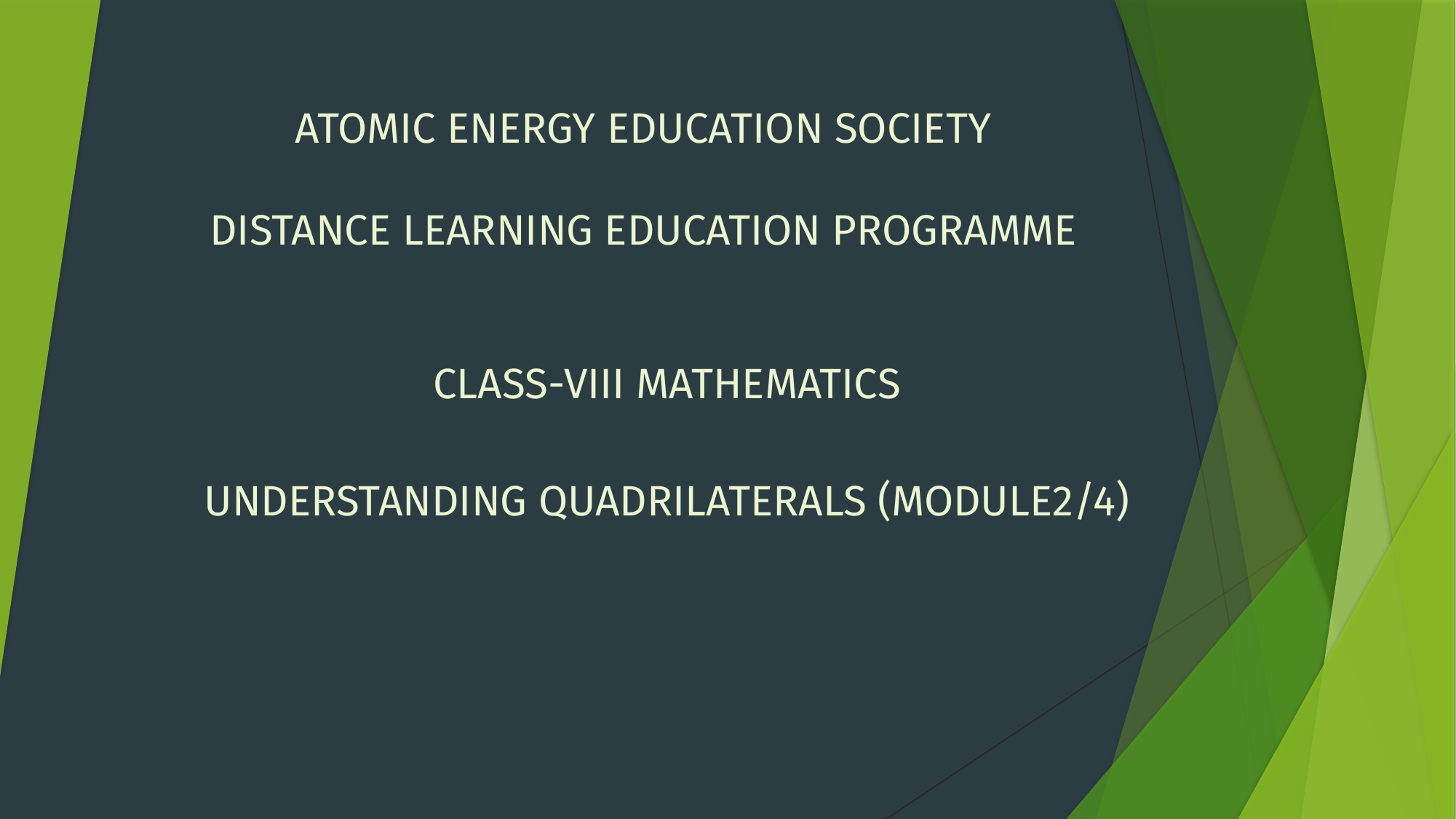

# ATOMIC ENERGY EDUCATION SOCIETY DISTANCE LEARNING EDUCATION PROGRAMME
CLASS-VIII MATHEMATICS
UNDERSTANDING QUADRILATERALS (MODULE2/4)